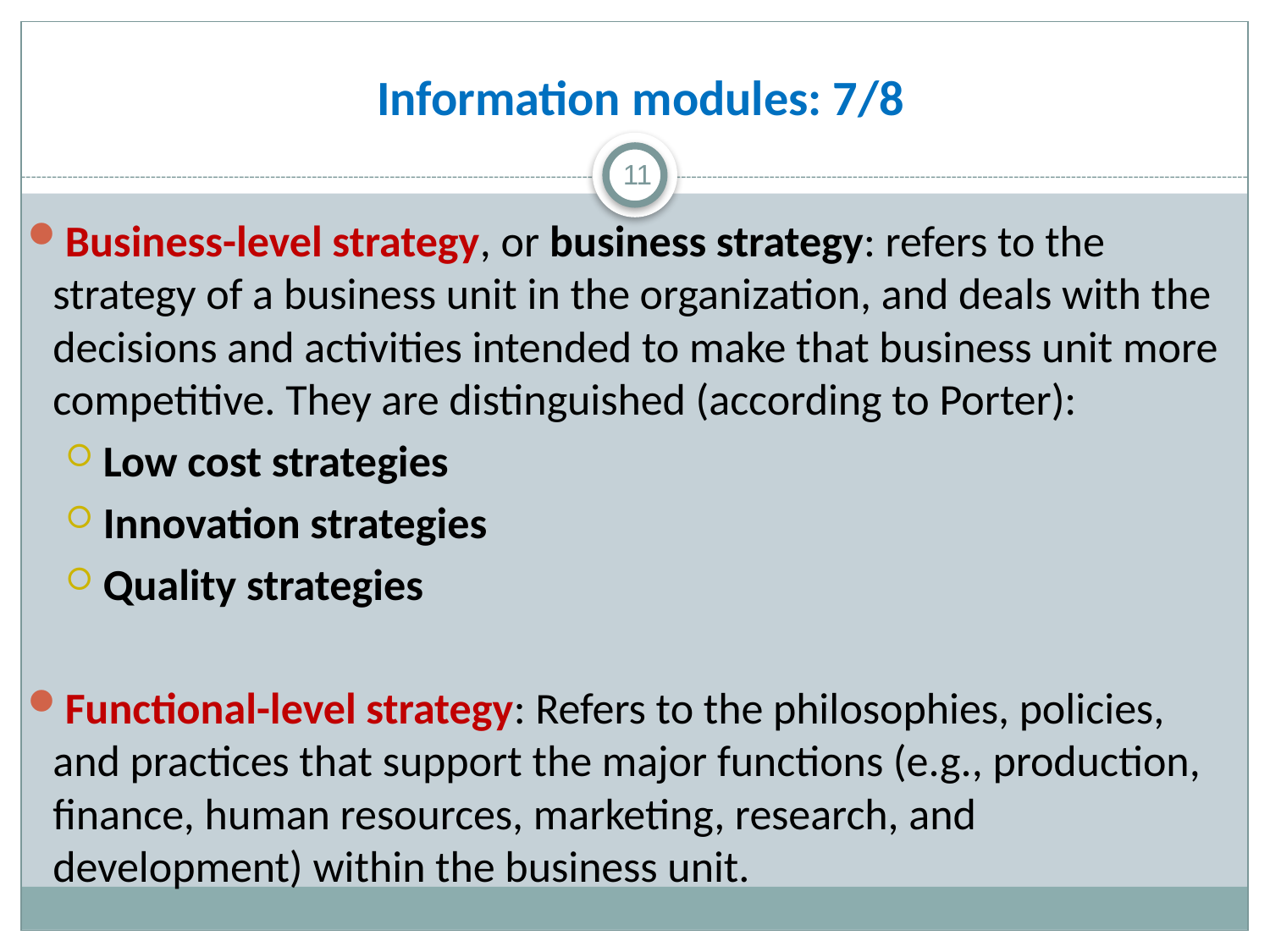

# Information modules: 7/8
11
Business-level strategy, or business strategy: refers to the strategy of a business unit in the organization, and deals with the decisions and activities intended to make that business unit more competitive. They are distinguished (according to Porter):
 Low cost strategies
 Innovation strategies
 Quality strategies

Functional-level strategy: Refers to the philosophies, policies, and practices that support the major functions (e.g., production, finance, human resources, marketing, research, and development) within the business unit.